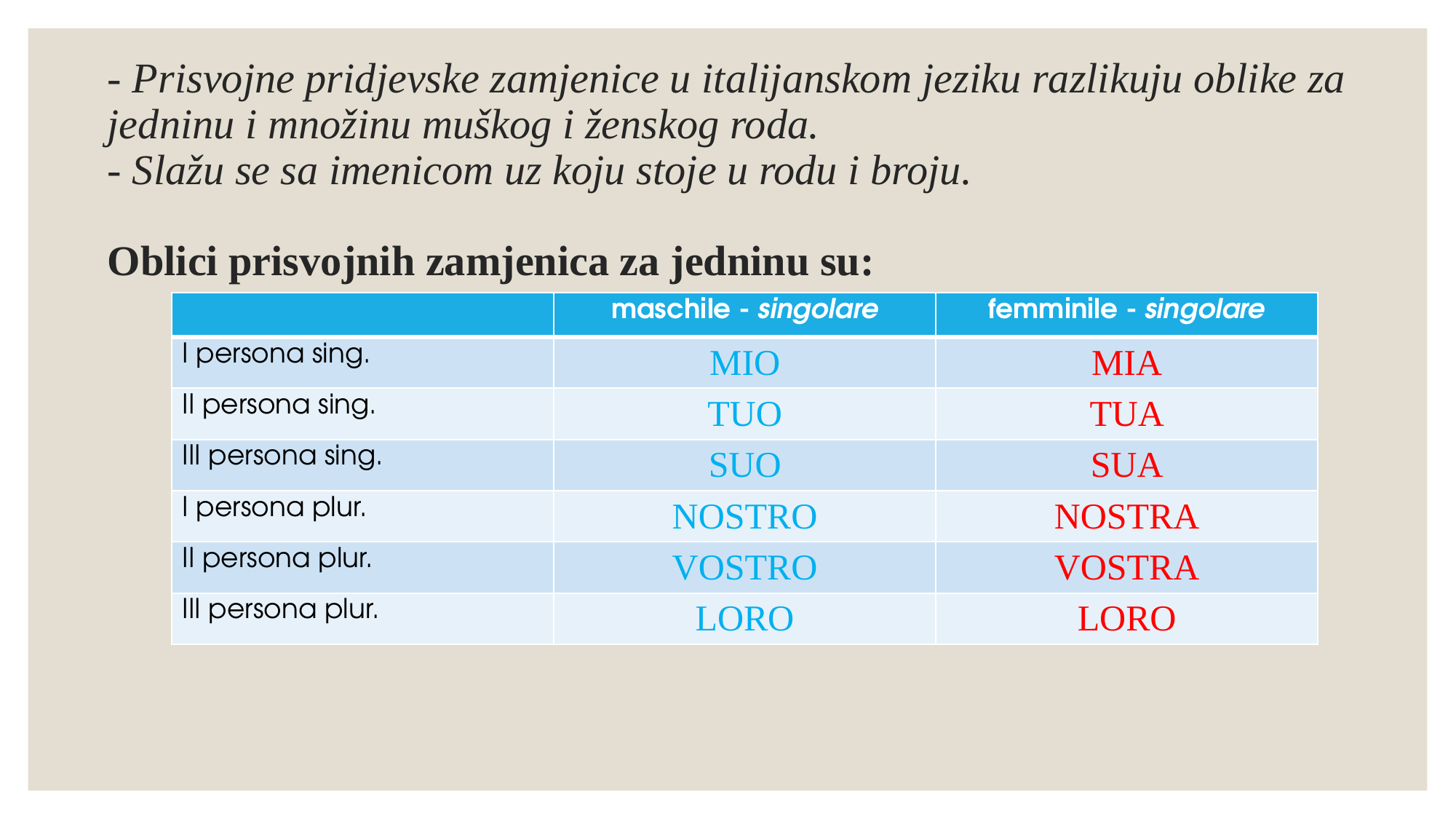

# - Prisvojne pridjevske zamjenice u italijanskom jeziku razlikuju oblike za jedninu i množinu muškog i ženskog roda. - Slažu se sa imenicom uz koju stoje u rodu i broju. Oblici prisvojnih zamjenica za jedninu su:
|  | maschile - singolare | femminile - singolare |
| --- | --- | --- |
| I persona sing. | MIO | MIA |
| II persona sing. | TUO | TUA |
| III persona sing. | SUO | SUA |
| I persona plur. | NOSTRO | NOSTRA |
| II persona plur. | VOSTRO | VOSTRA |
| III persona plur. | LORO | LORO |